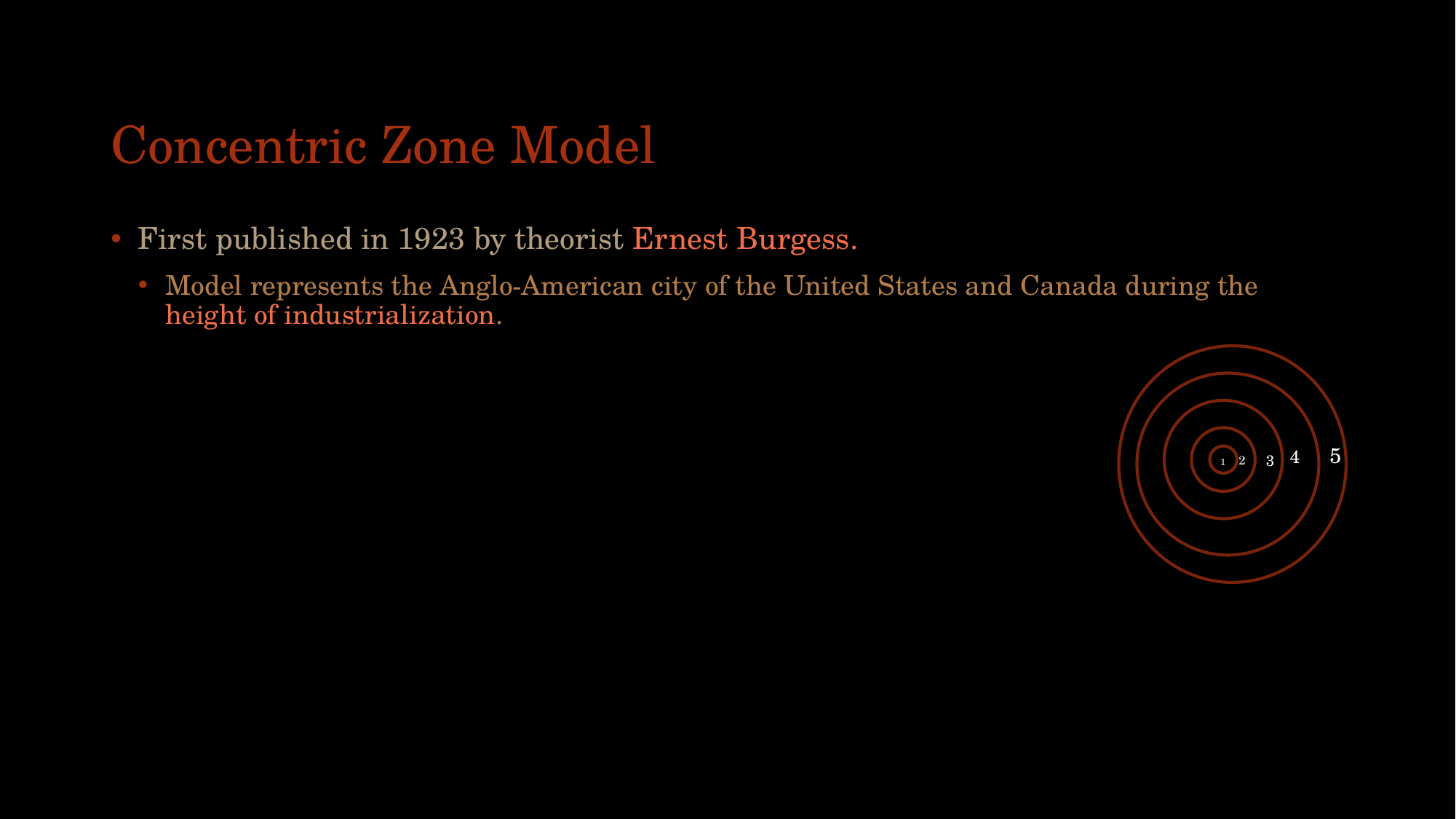

# Concentric Zone Model
First published in 1923 by theorist Ernest Burgess.
Model represents the Anglo-American city of the United States and Canada during the height of industrialization.

5
4

3
2
1